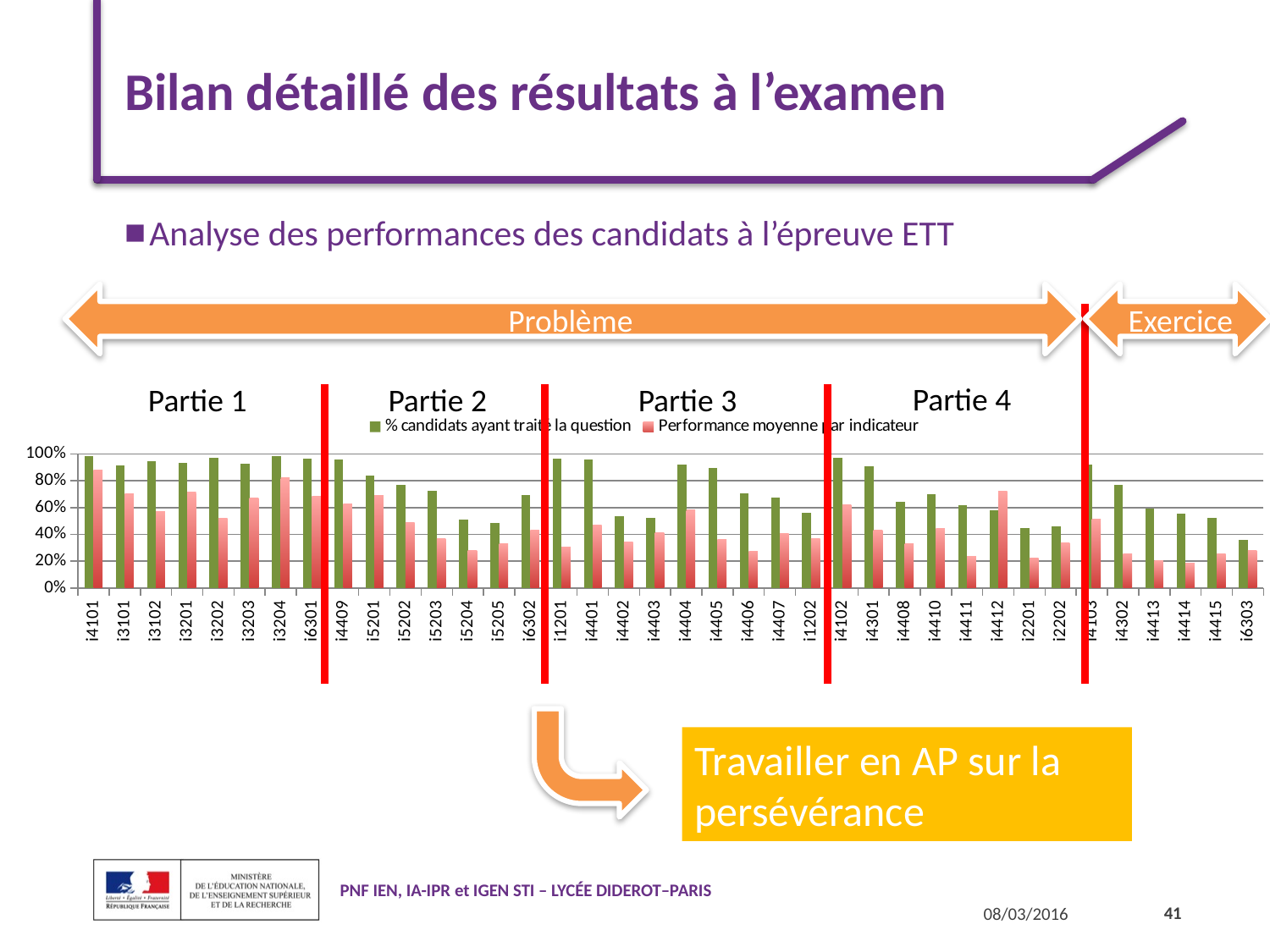

# Bilan détaillé des résultats à l’examen
Analyse des performances des candidats à l’épreuve ETT

Problème
Exercice
Partie 4
Partie 1
Partie 2
Partie 3

### Chart

| Category |  |  |
|---|---|---|
| i4101 | 0.985932721712536 | 0.878825475599671 |
| i3101 | 0.912538226299695 | 0.703976764968722 |
| i3102 | 0.947400611620796 | 0.570260383042823 |
| i3201 | 0.932721712538228 | 0.715409836065576 |
| i3202 | 0.971865443425078 | 0.517516257604363 |
| i3203 | 0.929051987767584 | 0.672811059907835 |
| i3204 | 0.980428134556576 | 0.820128924932418 |
| i6301 | 0.962079510703364 | 0.682559864378047 |
| i4409 | 0.955351681957187 | 0.625693555271021 |
| i5201 | 0.835474006116208 | 0.690580771107856 |
| i5202 | 0.768807339449543 | 0.487138690002652 |
| i5203 | 0.727828746177371 | 0.365546218487395 |
| i5204 | 0.510703363914373 | 0.281437125748503 |
| i5205 | 0.486850152905199 | 0.326633165829146 |
| i6302 | 0.695412844036697 | 0.433304016417473 |
| i1201 | 0.965137614678901 | 0.302915082382764 |
| i4401 | 0.955351681957187 | 0.46606914212548 |
| i4402 | 0.535779816513764 | 0.339421613394218 |
| i4403 | 0.523547400611621 | 0.412383177570094 |
| i4404 | 0.919877675840979 | 0.584441489361702 |
| i4405 | 0.892354740061162 | 0.363034041580992 |
| i4406 | 0.703975535168198 | 0.274543874891399 |
| i4407 | 0.677064220183488 | 0.405600722673893 |
| i1202 | 0.559633027522936 | 0.368306010928962 |
| i4102 | 0.969418960244648 | 0.62018927444795 |
| i4301 | 0.908868501529052 | 0.430686406460296 |
| i4408 | 0.640366972477064 | 0.32951289398281 |
| i4410 | 0.697859327217126 | 0.44113350861817 |
| i4411 | 0.618960244648319 | 0.232872200263504 |
| i4412 | 0.582262996941895 | 0.723039215686276 |
| i2201 | 0.448929663608563 | 0.22252497729337 |
| i2202 | 0.460550458715596 | 0.33908809207614 |
| i4103 | 0.918654434250765 | 0.510430537061695 |
| i4302 | 0.766360856269115 | 0.255919127427507 |
| i4413 | 0.592660550458716 | 0.205366357069143 |
| i4414 | 0.55474006116208 | 0.184123484013231 |
| i4415 | 0.522935779816514 | 0.254191033138401 |
| i6303 | 0.357186544342508 | 0.277397260273973 |
Travailler en AP sur la persévérance
41